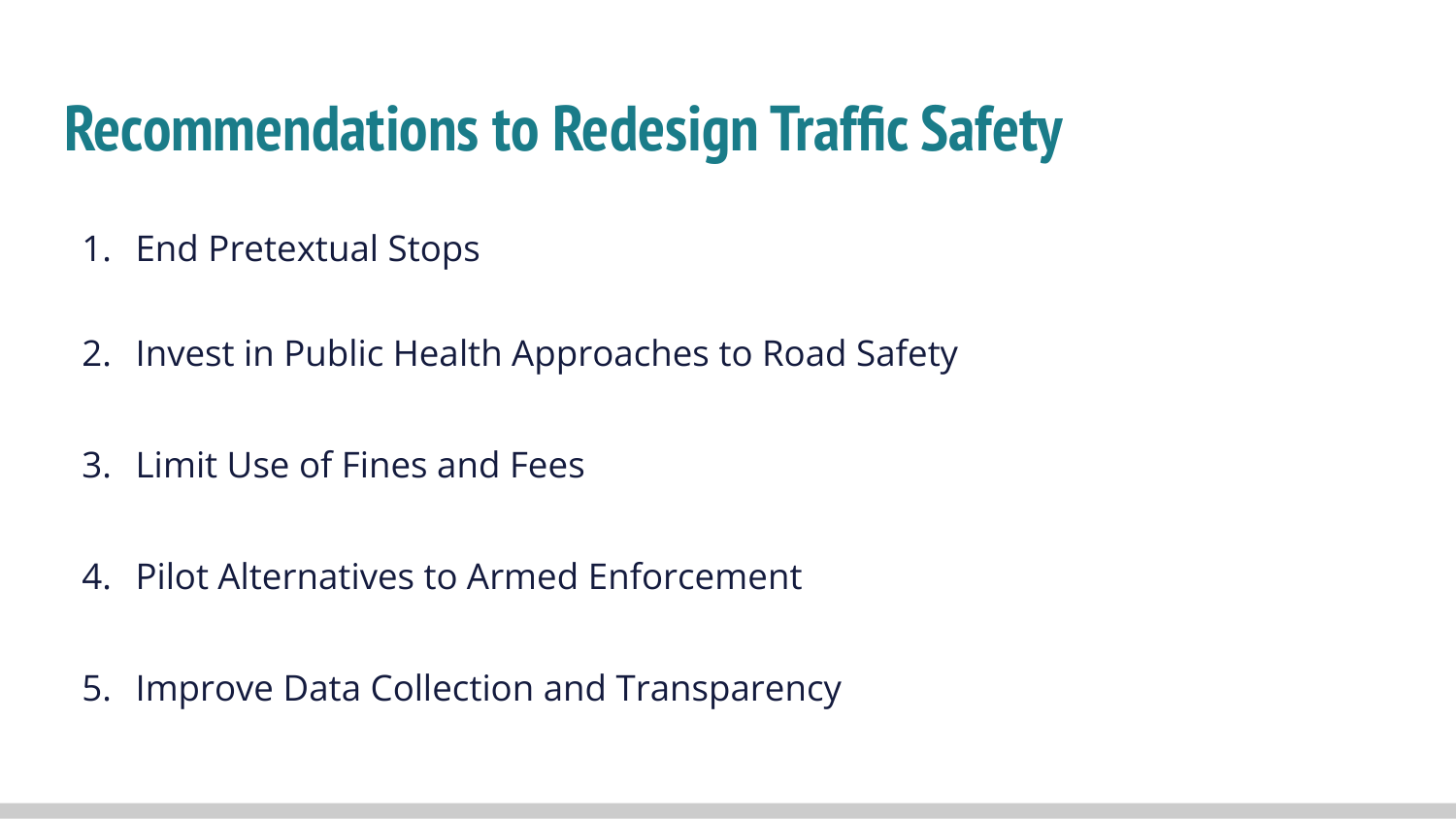

# Recommendations to Redesign Traffic Safety
End Pretextual Stops
Invest in Public Health Approaches to Road Safety
Limit Use of Fines and Fees
Pilot Alternatives to Armed Enforcement
Improve Data Collection and Transparency